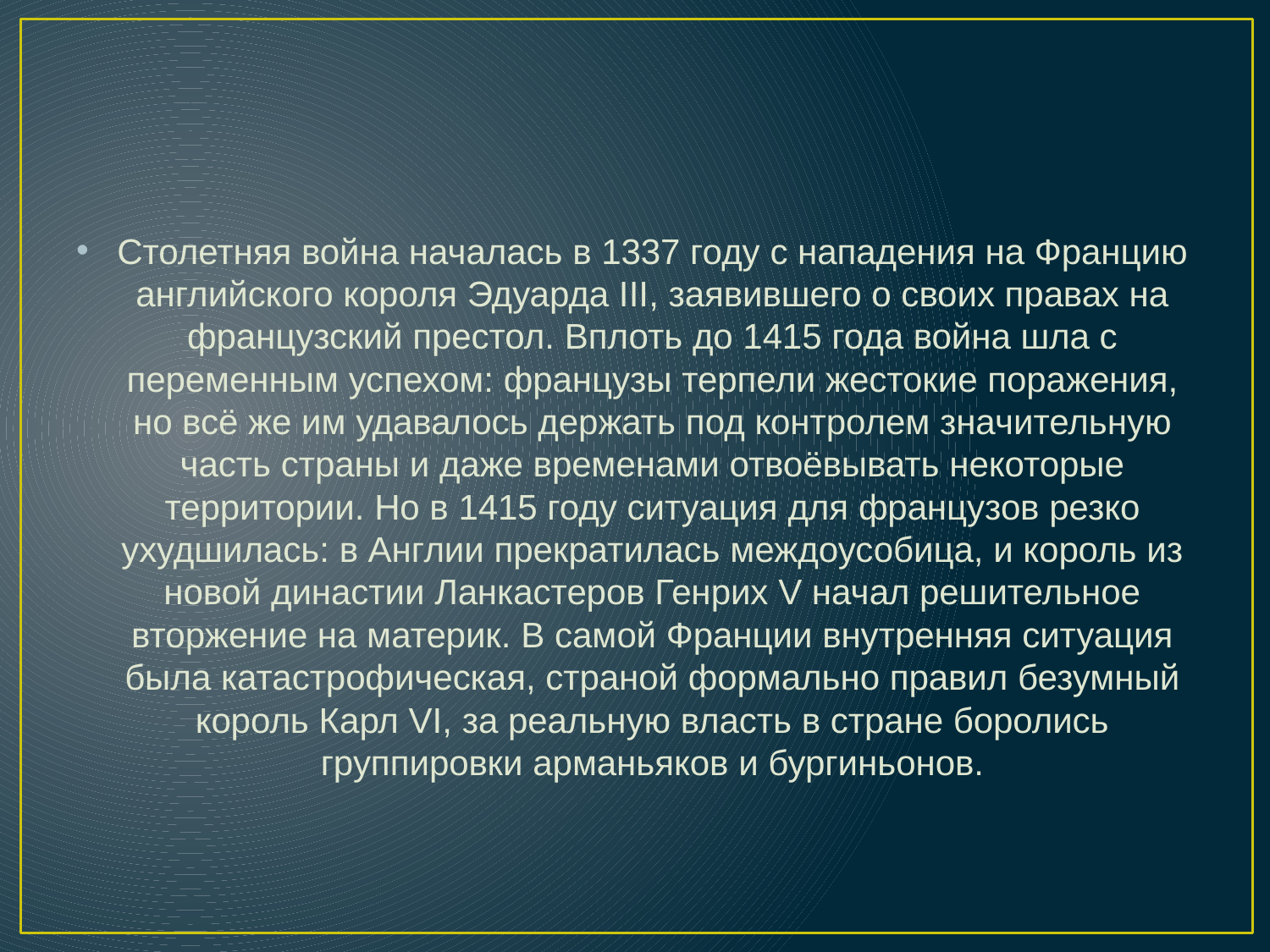

#
Столетняя война началась в 1337 году с нападения на Францию английского короля Эдуарда III, заявившего о своих правах на французский престол. Вплоть до 1415 года война шла с переменным успехом: французы терпели жестокие поражения, но всё же им удавалось держать под контролем значительную часть страны и даже временами отвоёвывать некоторые территории. Но в 1415 году ситуация для французов резко ухудшилась: в Англии прекратилась междоусобица, и король из новой династии Ланкастеров Генрих V начал решительное вторжение на материк. В самой Франции внутренняя ситуация была катастрофическая, страной формально правил безумный король Карл VI, за реальную власть в стране боролись группировки арманьяков и бургиньонов.